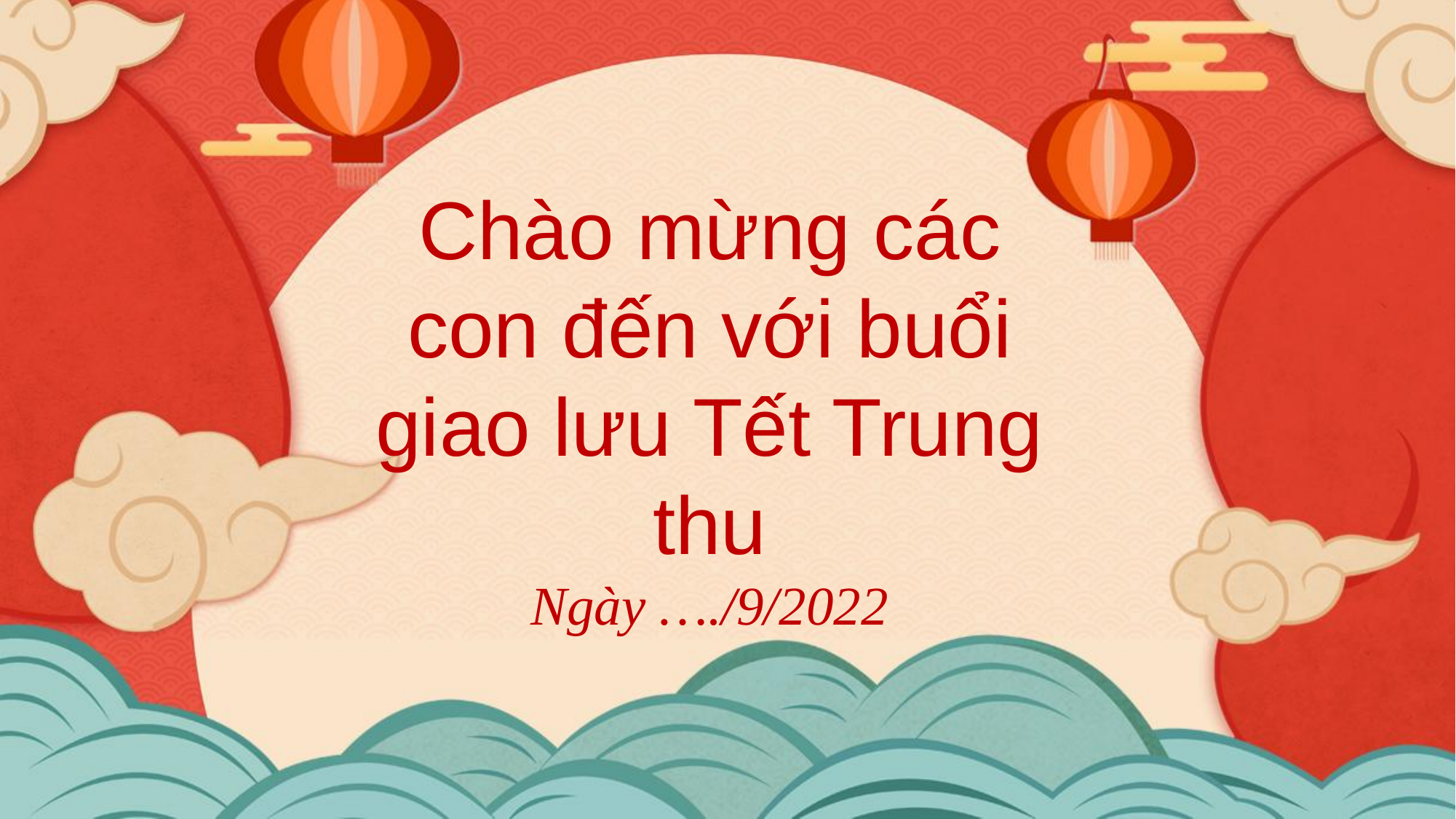

Chào mừng các con đến với buổi giao lưu Tết Trung thu
Ngày …./9/2022